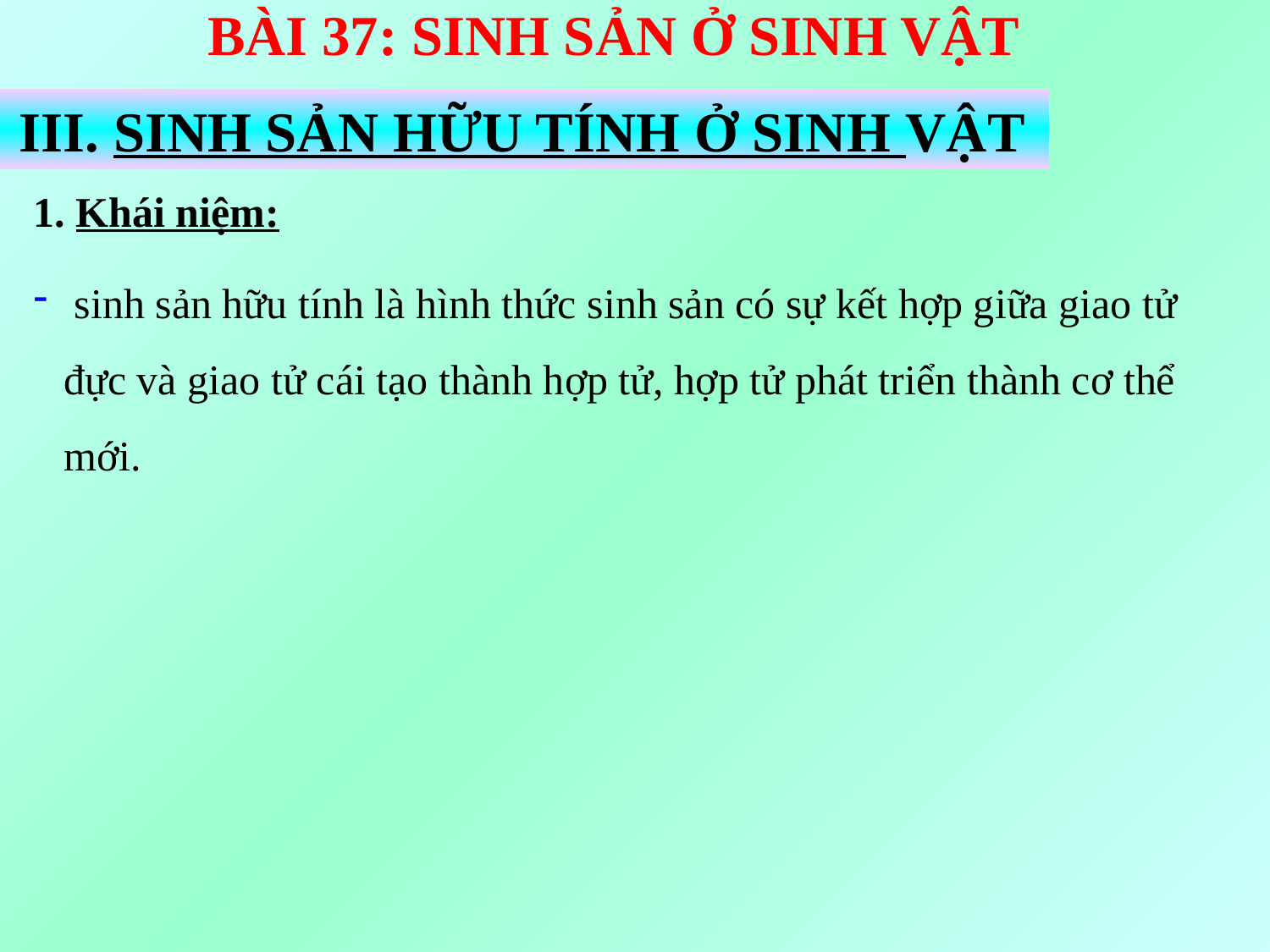

BÀI 37: SINH SẢN Ở SINH VẬT
III. SINH SẢN HỮU TÍNH Ở SINH VẬT
1. Khái niệm:
 sinh sản hữu tính là hình thức sinh sản có sự kết hợp giữa giao tử đực và giao tử cái tạo thành hợp tử, hợp tử phát triển thành cơ thể mới.